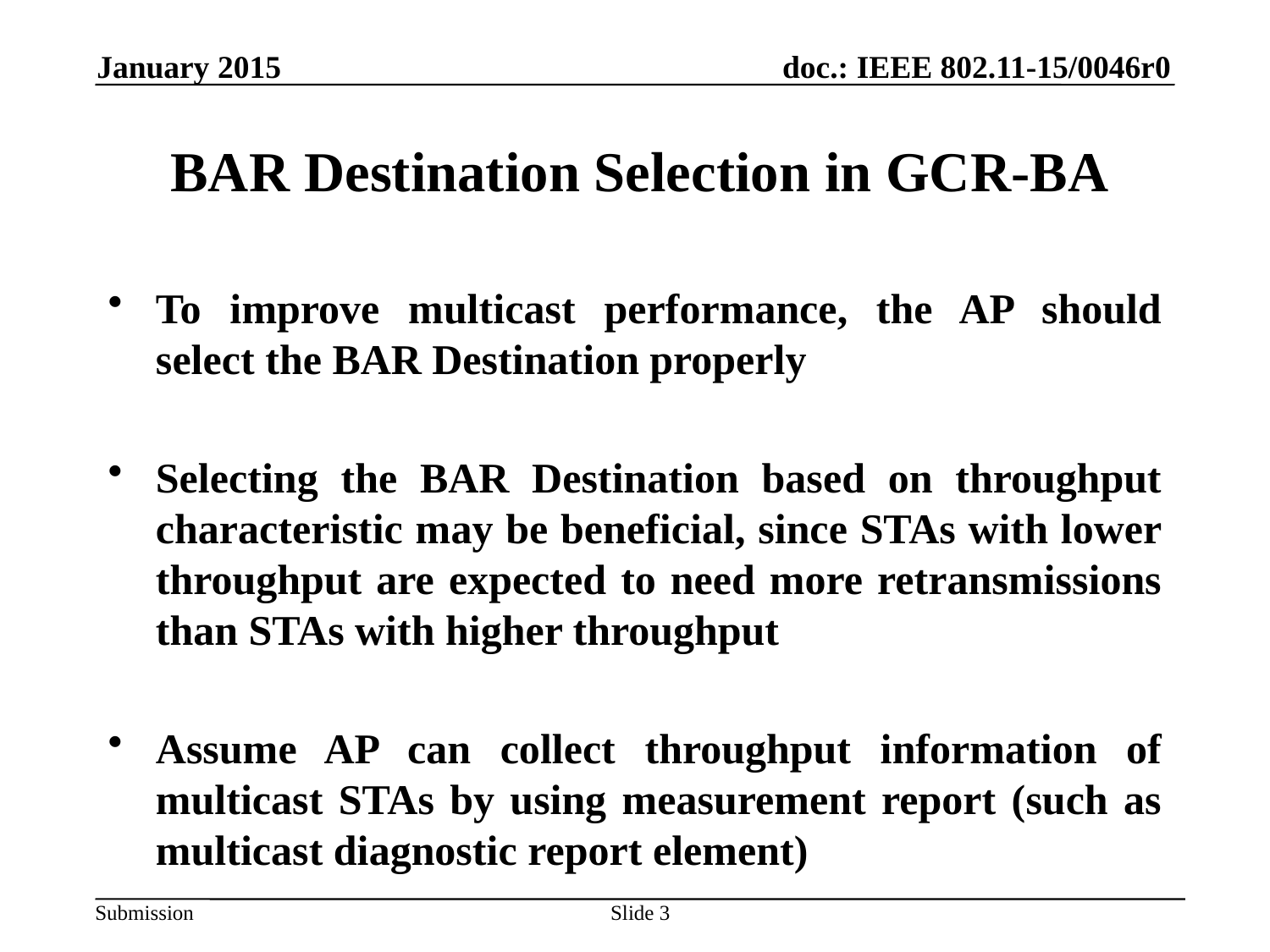

January 2015
# BAR Destination Selection in GCR-BA
To improve multicast performance, the AP should select the BAR Destination properly

Selecting the BAR Destination based on throughput characteristic may be beneficial, since STAs with lower throughput are expected to need more retransmissions than STAs with higher throughput

Assume AP can collect throughput information of multicast STAs by using measurement report (such as multicast diagnostic report element)
Slide 3
Eisuke Sakai, Sony Corporation